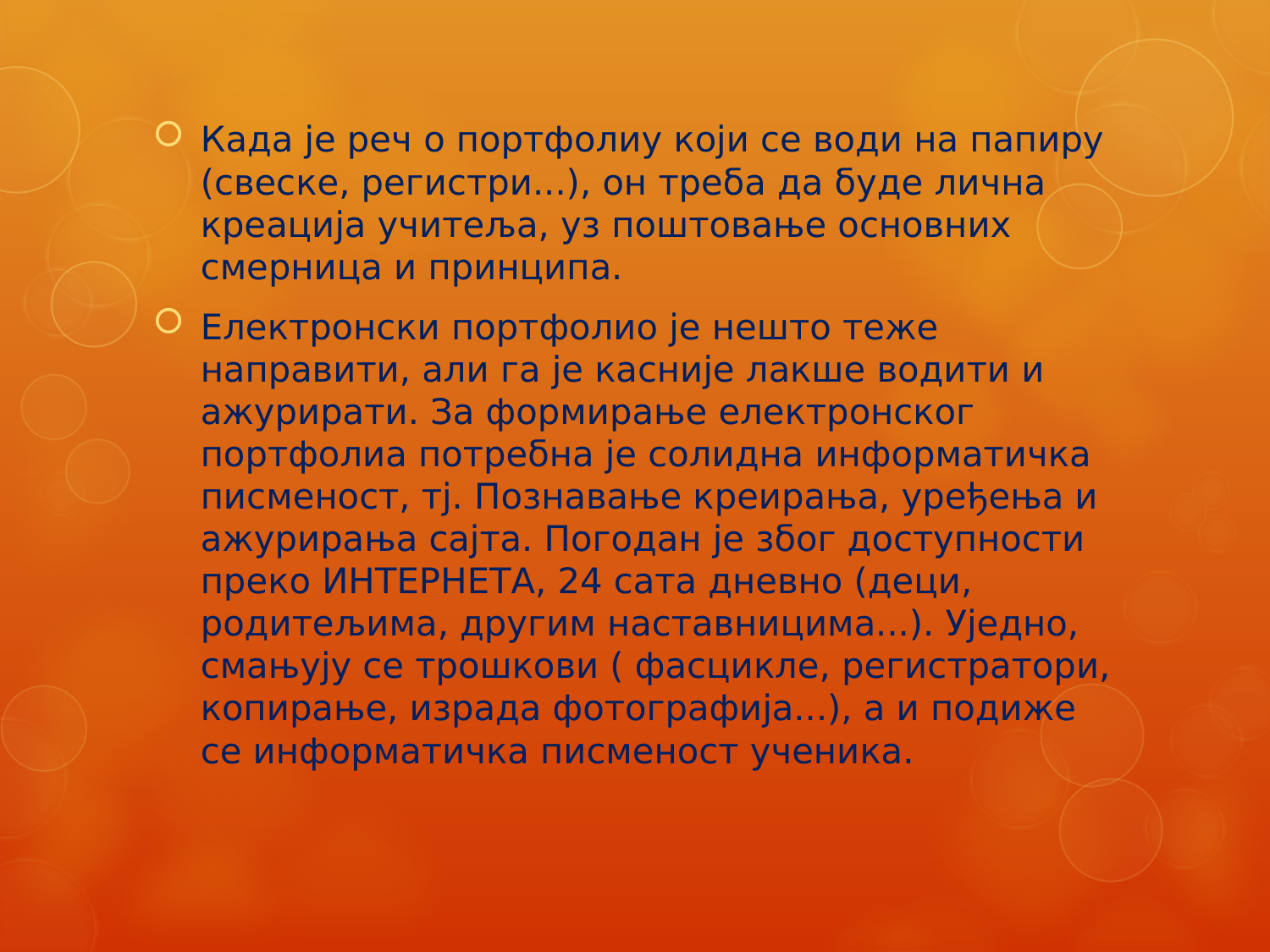

Када је реч о портфолиу који се води на папиру (свеске, регистри...), он треба да буде лична креација учитеља, уз поштовање основних смерница и принципа.
Електронски портфолио је нешто теже направити, али га је касније лакше водити и ажурирати. За формирање електронског портфолиа потребна је солидна информатичка писменост, тј. Познавање креирања, уређења и ажурирања сајта. Погодан је због доступности преко ИНТЕРНЕТА, 24 сата дневно (деци, родитељима, другим наставницима...). Уједно, смањују се трошкови ( фасцикле, регистратори, копирање, израда фотографија...), а и подиже се информатичка писменост ученика.
#